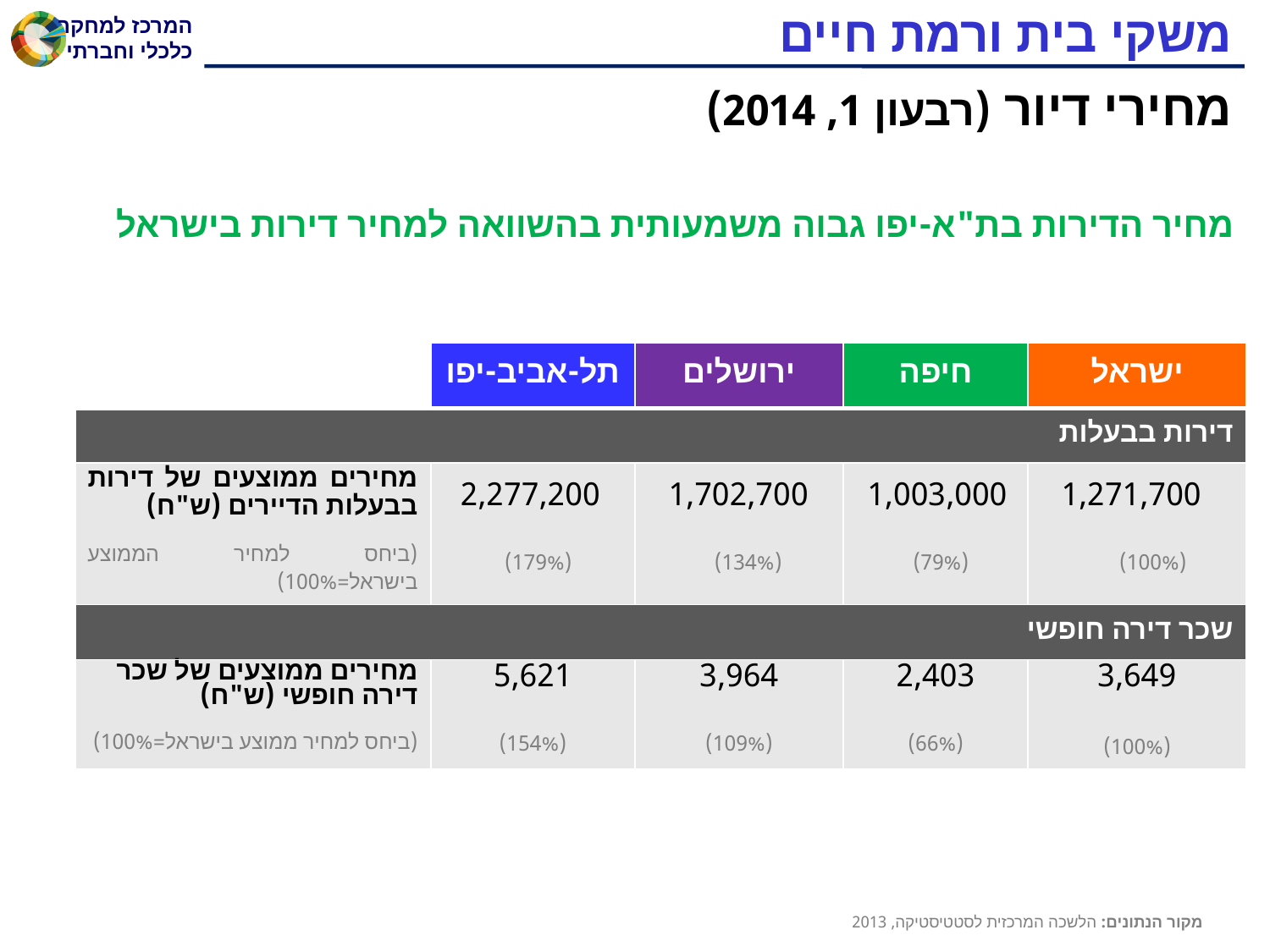

# משקי בית ורמת חיים
מחירי דיור (רבעון 1, 2014)
מחיר הדירות בת"א-יפו גבוה משמעותית בהשוואה למחיר דירות בישראל

|  | תל-אביב-יפו | ירושלים | חיפה | ישראל |
| --- | --- | --- | --- | --- |
| דירות בבעלות |  |  |  |  |
| מחירים ממוצעים של דירות בבעלות הדיירים (ש"ח) (ביחס למחיר הממוצע בישראל=100%) | 2,277,200 (179%) | 1,702,700 (134%) | 1,003,000 (79%) | 1,271,700 (100%) |
| שכר דירה חופשי |  |  |  |  |
| מחירים ממוצעים של שכר דירה חופשי (ש"ח) (ביחס למחיר ממוצע בישראל=100%) | 5,621 (154%) | 3,964 (109%) | 2,403 (66%) | 3,649 (100%) |
22

מקור הנתונים: הלשכה המרכזית לסטטיסטיקה, 2013